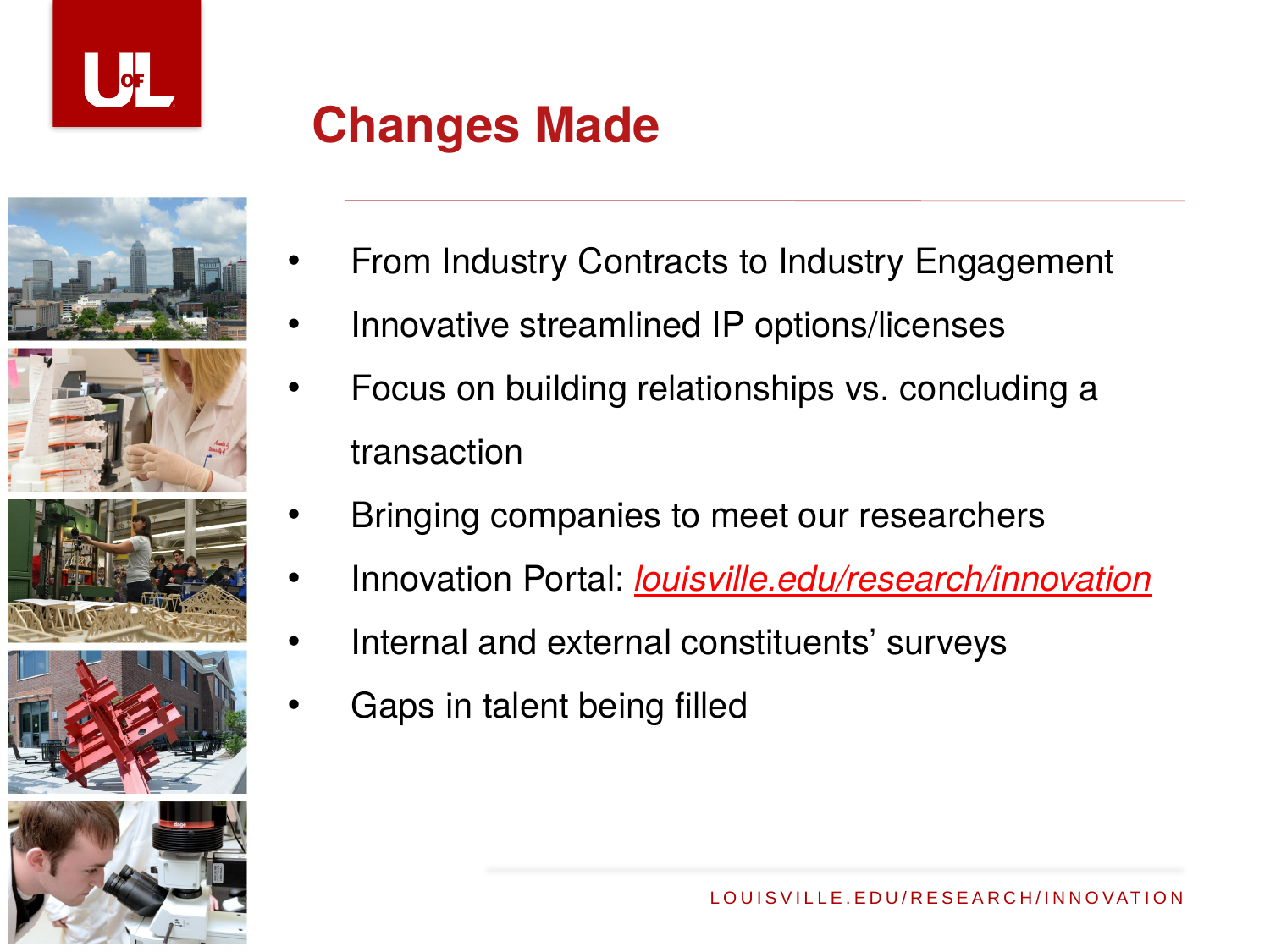

# Changes Made
From Industry Contracts to Industry Engagement
Innovative streamlined IP options/licenses
Focus on building relationships vs. concluding a transaction
Bringing companies to meet our researchers
Innovation Portal: louisville.edu/research/innovation
Internal and external constituents’ surveys
Gaps in talent being filled